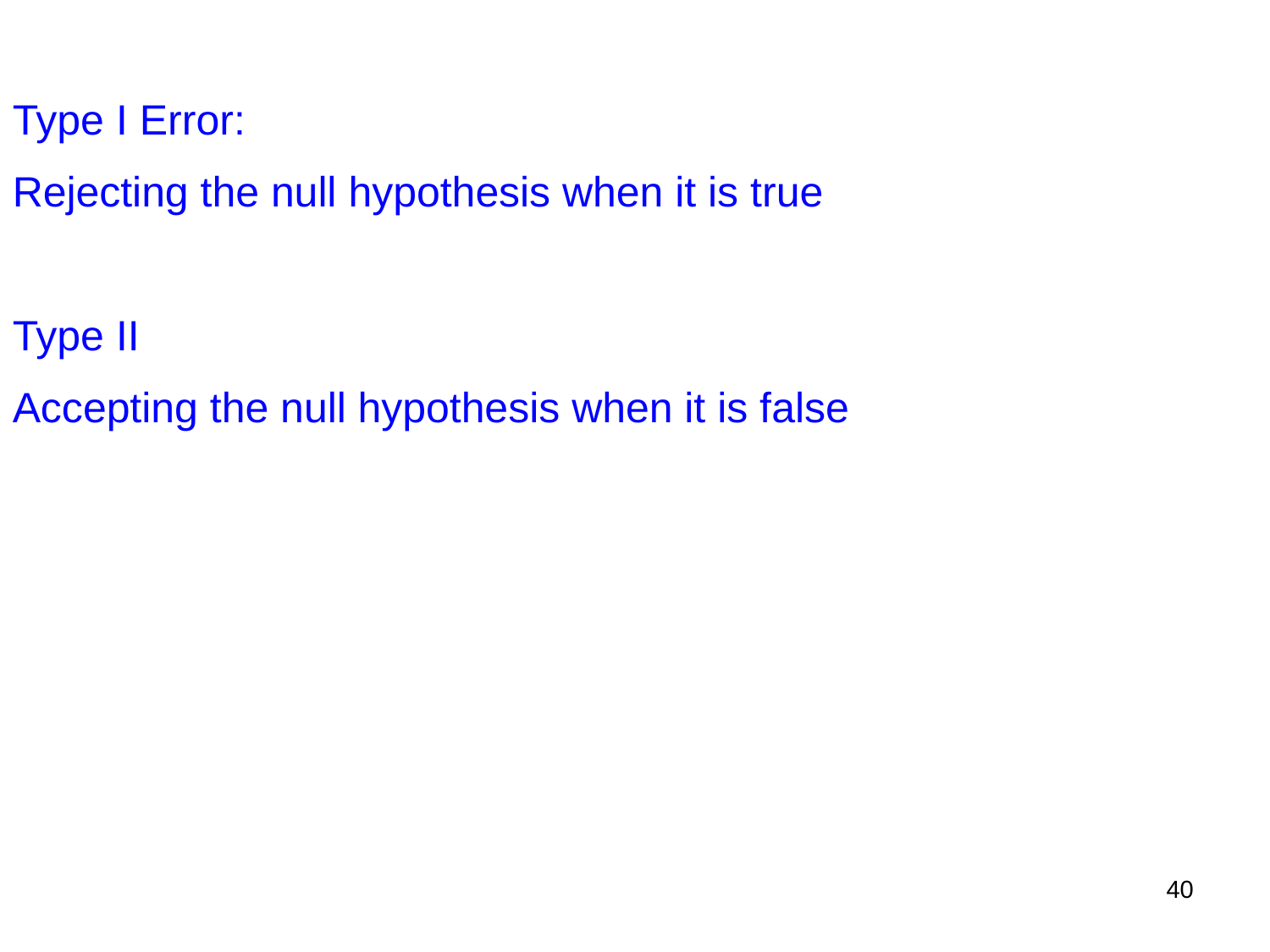

Type I Error:
Rejecting the null hypothesis when it is true

Type II
Accepting the null hypothesis when it is false
40